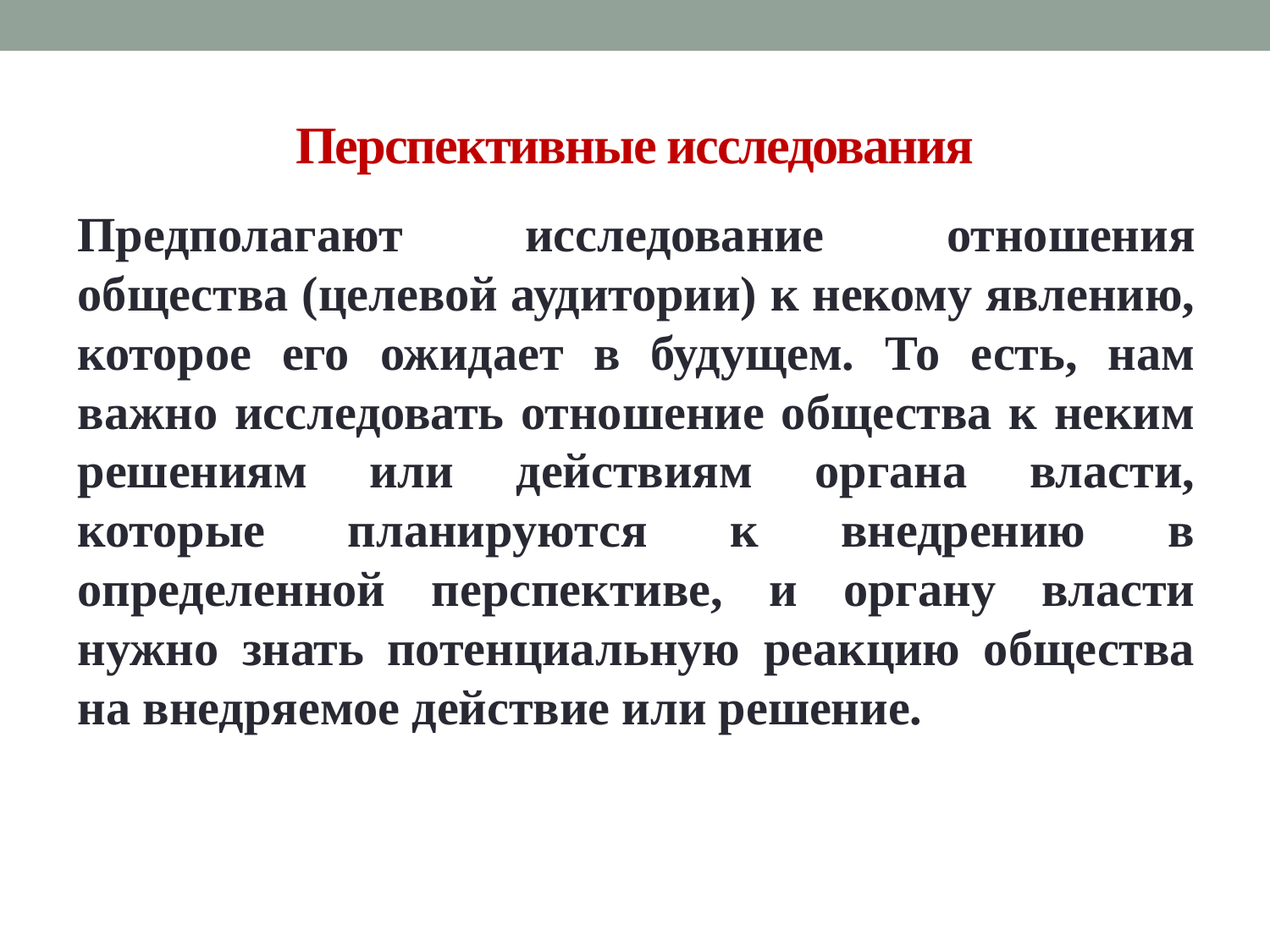

# Перспективные исследования
Предполагают исследование отношения общества (целевой аудитории) к некому явлению, которое его ожидает в будущем. То есть, нам важно исследовать отношение общества к неким решениям или действиям органа власти, которые планируются к внедрению в определенной перспективе, и органу власти нужно знать потенциальную реакцию общества на внедряемое действие или решение.